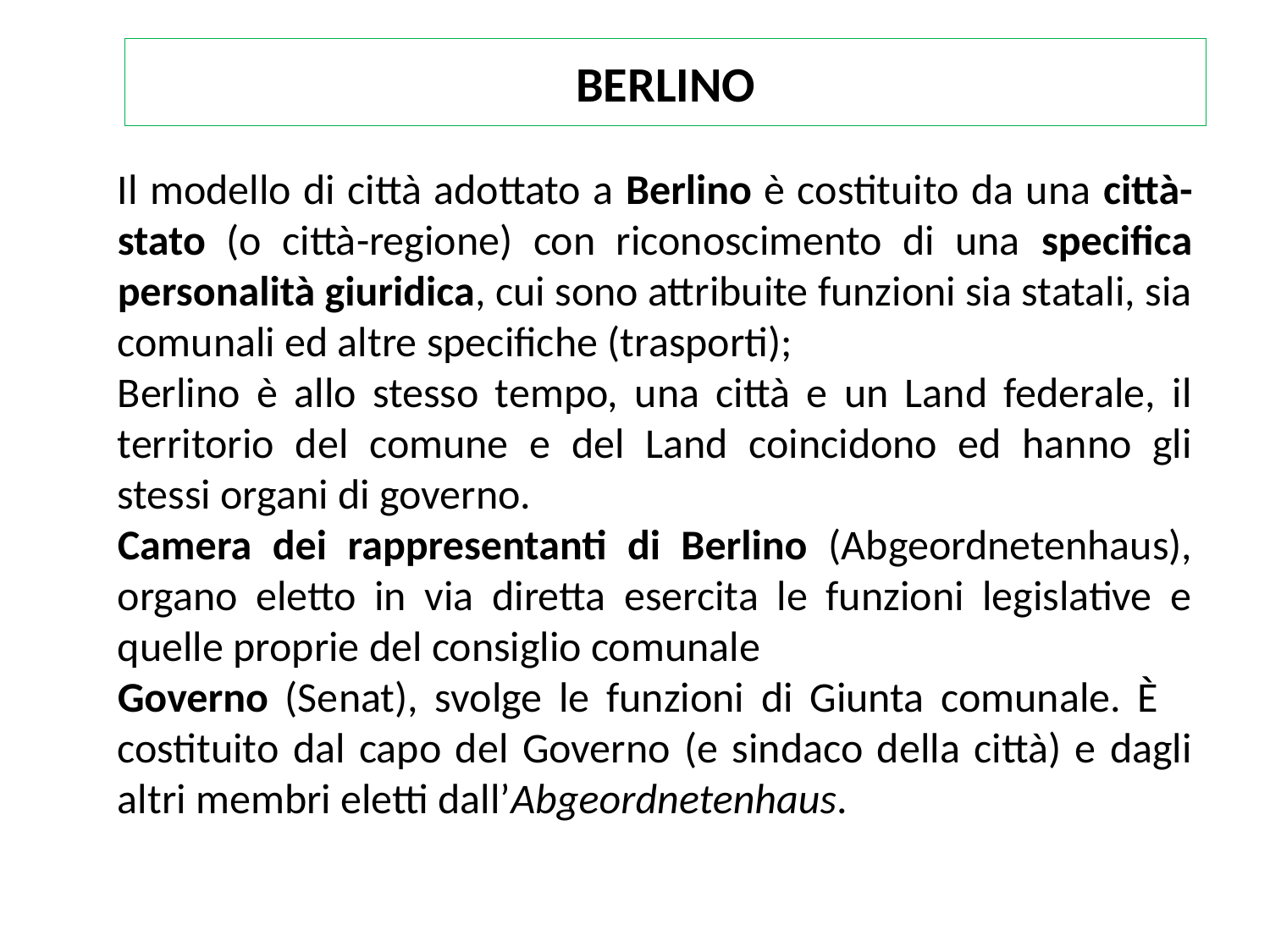

# BERLINO
Il modello di città adottato a Berlino è costituito da una città-stato (o città-regione) con riconoscimento di una specifica personalità giuridica, cui sono attribuite funzioni sia statali, sia comunali ed altre specifiche (trasporti);
Berlino è allo stesso tempo, una città e un Land federale, il territorio del comune e del Land coincidono ed hanno gli stessi organi di governo.
Camera dei rappresentanti di Berlino (Abgeordnetenhaus), organo eletto in via diretta esercita le funzioni legislative e quelle proprie del consiglio comunale
Governo (Senat), svolge le funzioni di Giunta comunale. È   costituito dal capo del Governo (e sindaco della città) e dagli altri membri eletti dall’Abgeordnetenhaus.